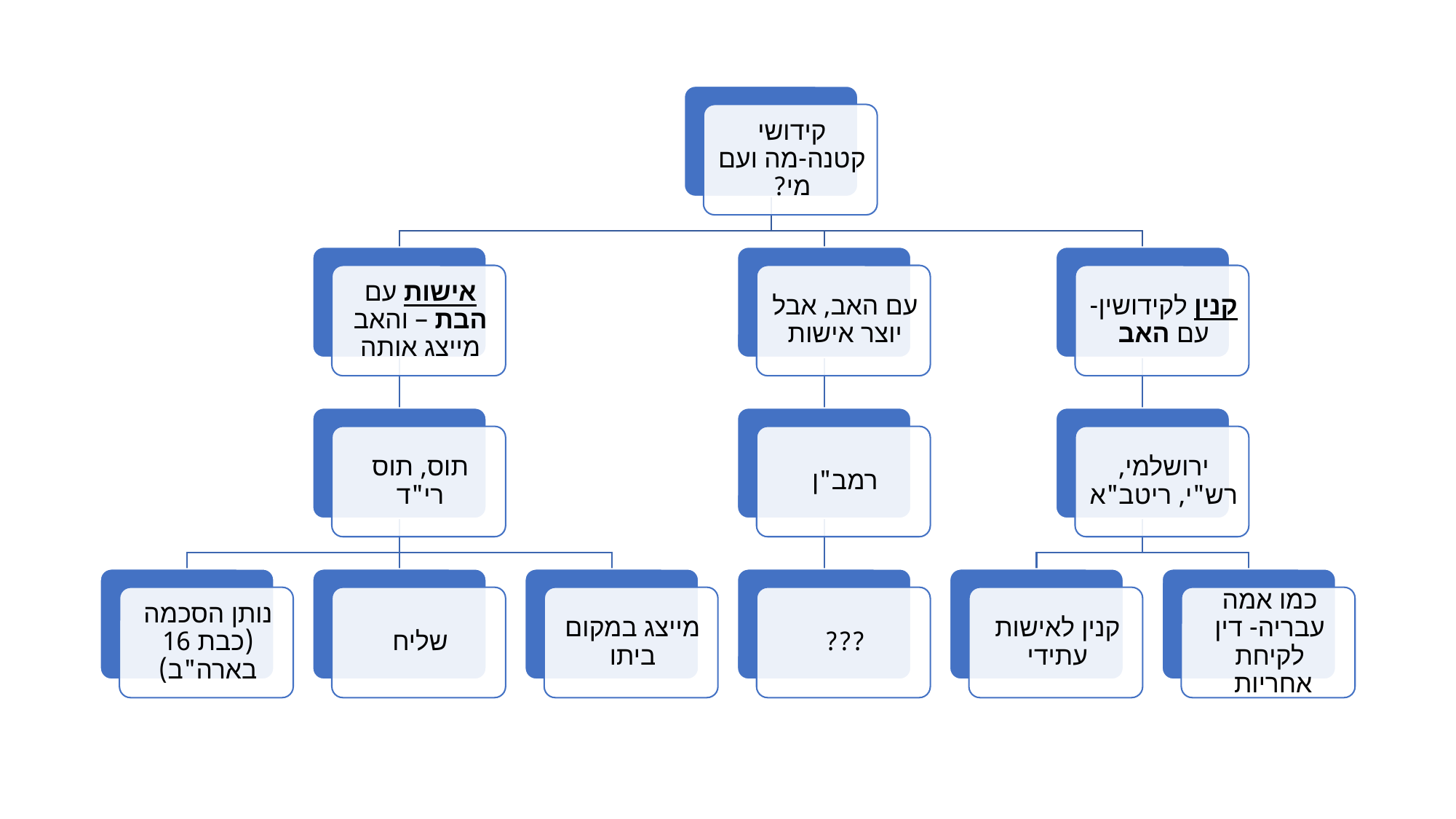

קידושי קטנה-מה ועם מי?
קנין לקידושין- עם האב
ירושלמי, רש"י, ריטב"א
כמו אמה עבריה- דין לקיחת אחריות
קנין לאישות עתידי
עם האב, אבל יוצר אישות
רמב"ן
???
אישות עם הבת – והאב מייצג אותה
תוס, תוס רי"ד
מייצג במקום ביתו
שליח
נותן הסכמה (כבת 16 בארה"ב)